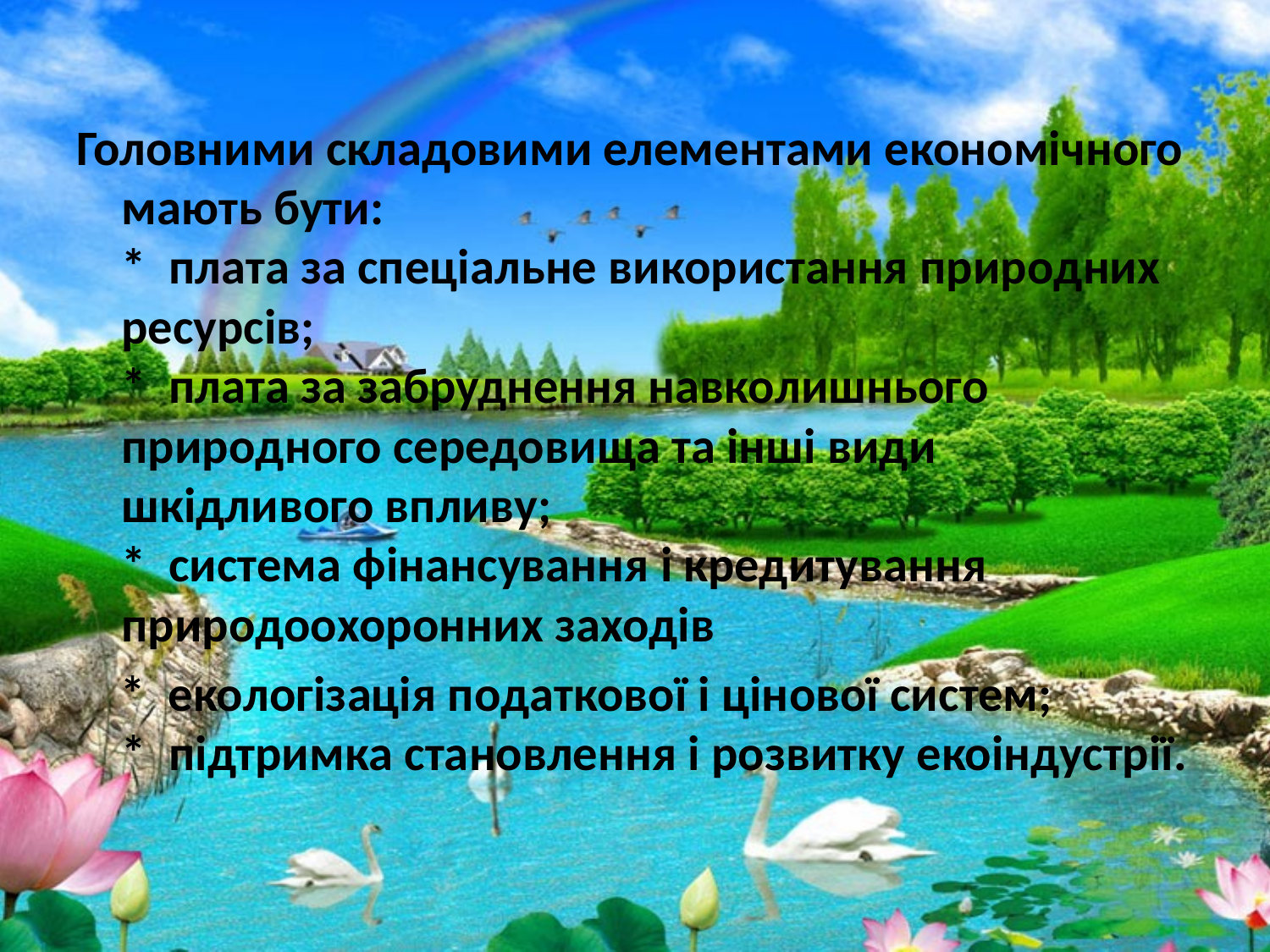

Головними складовими елементами економічного мають бути:
*  плата за спеціальне використання природних ресурсів;
*  плата за забруднення навколишнього природного середовища та інші види шкідливого впливу;
*  система фінансування і кредитування природоохоронних заходів
    *  екологізація податкової і цінової систем;
*  підтримка становлення і розвитку екоіндустрії.